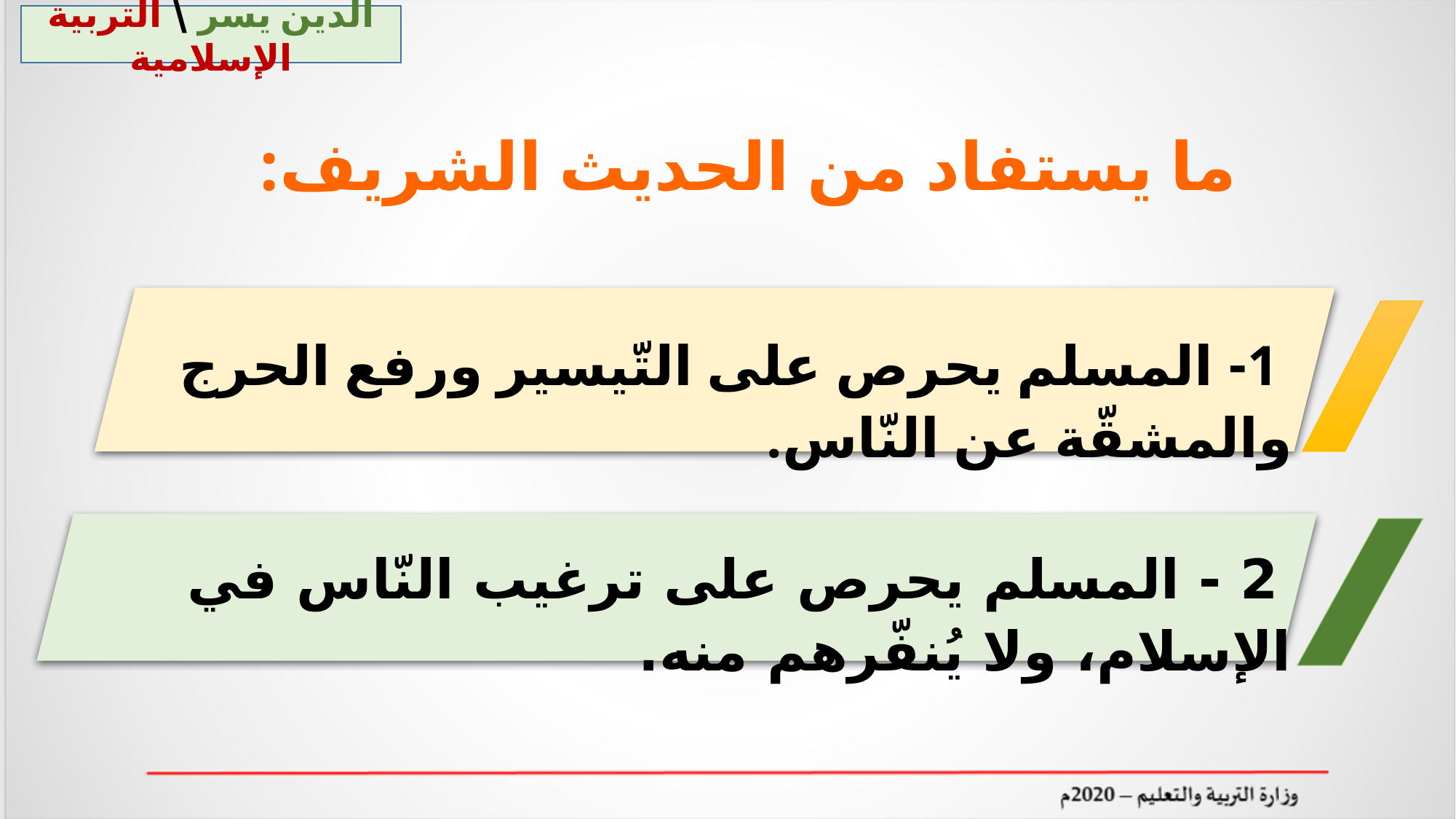

الدين يسر \ التربية الإسلامية
ما يستفاد من الحديث الشريف:

 1- المسلم يحرص على التّيسير ورفع الحرج والمشقّة عن النّاس.

 2 - المسلم يحرص على ترغيب النّاس في الإسلام، ولا يُنفّرهم منه.